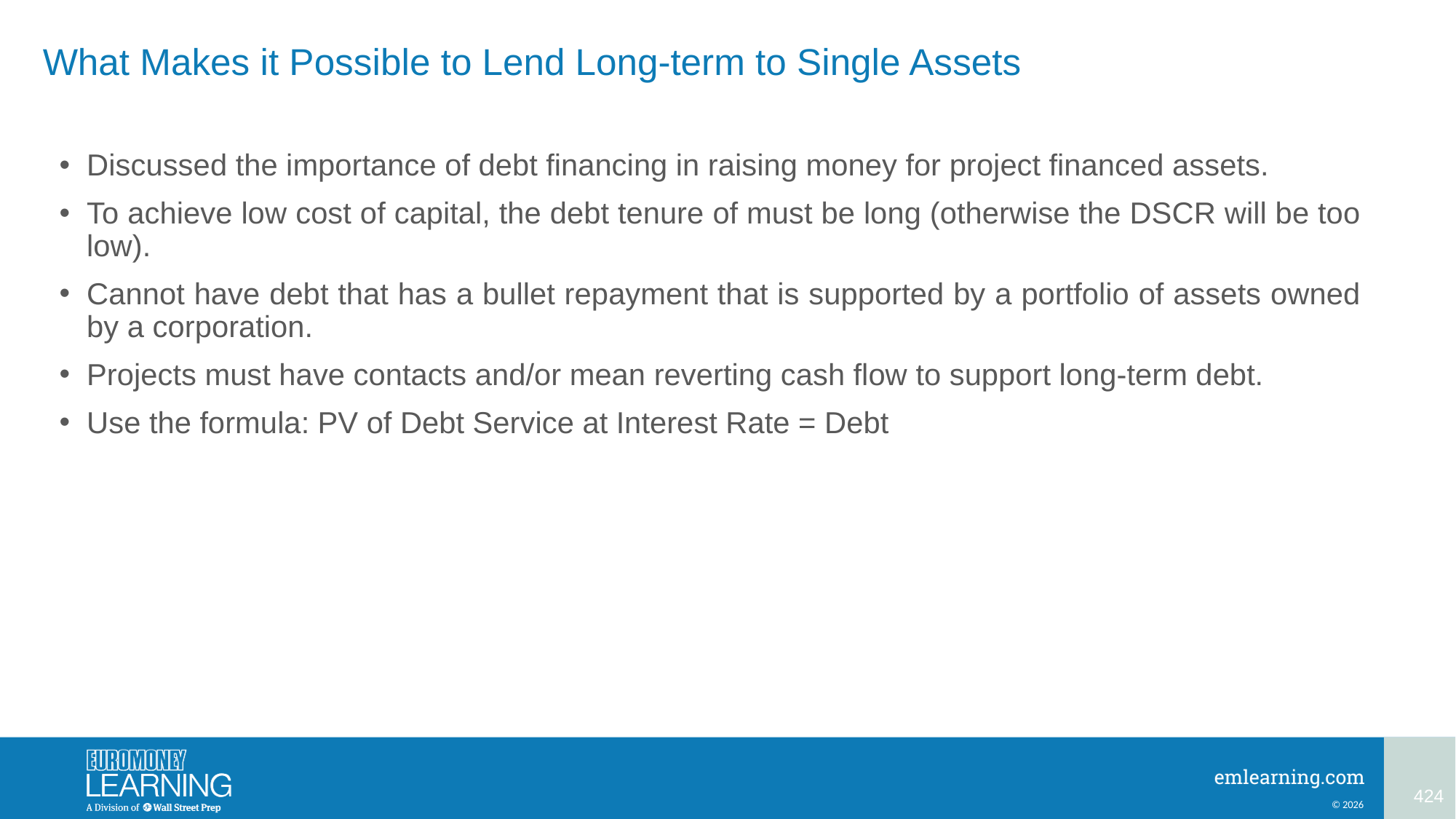

# What Makes it Possible to Lend Long-term to Single Assets
Discussed the importance of debt financing in raising money for project financed assets.
To achieve low cost of capital, the debt tenure of must be long (otherwise the DSCR will be too low).
Cannot have debt that has a bullet repayment that is supported by a portfolio of assets owned by a corporation.
Projects must have contacts and/or mean reverting cash flow to support long-term debt.
Use the formula: PV of Debt Service at Interest Rate = Debt
424